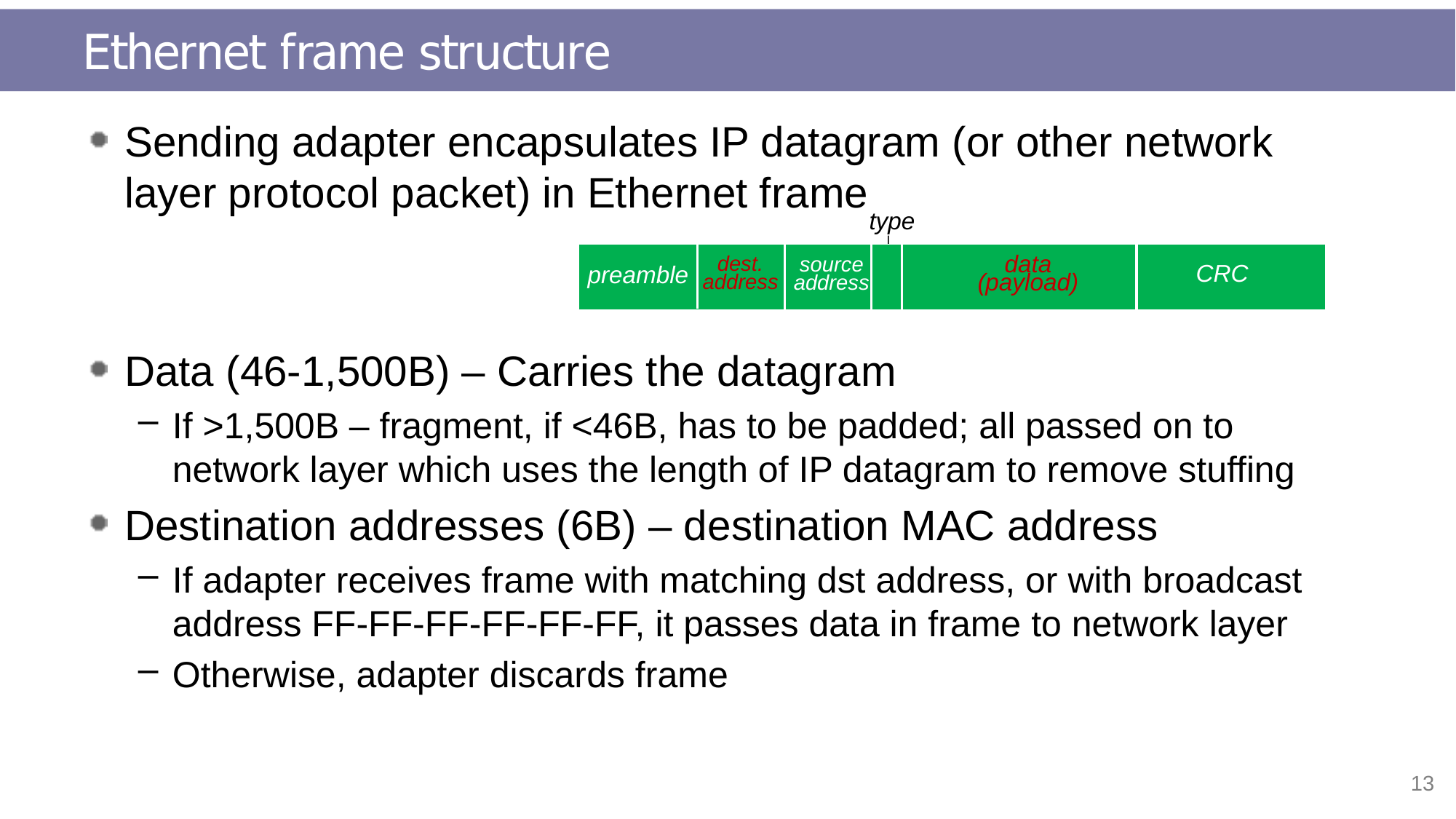

# Ethernet frame structure
Sending adapter encapsulates IP datagram (or other network layer protocol packet) in Ethernet frame

Data (46-1,500B) – Carries the datagram
If >1,500B – fragment, if <46B, has to be padded; all passed on to network layer which uses the length of IP datagram to remove stuffing
Destination addresses (6B) – destination MAC address
If adapter receives frame with matching dst address, or with broadcast address FF-FF-FF-FF-FF-FF, it passes data in frame to network layer
Otherwise, adapter discards frame

type

dest.
address
source
address
data (payload)
CRC
preamble
13